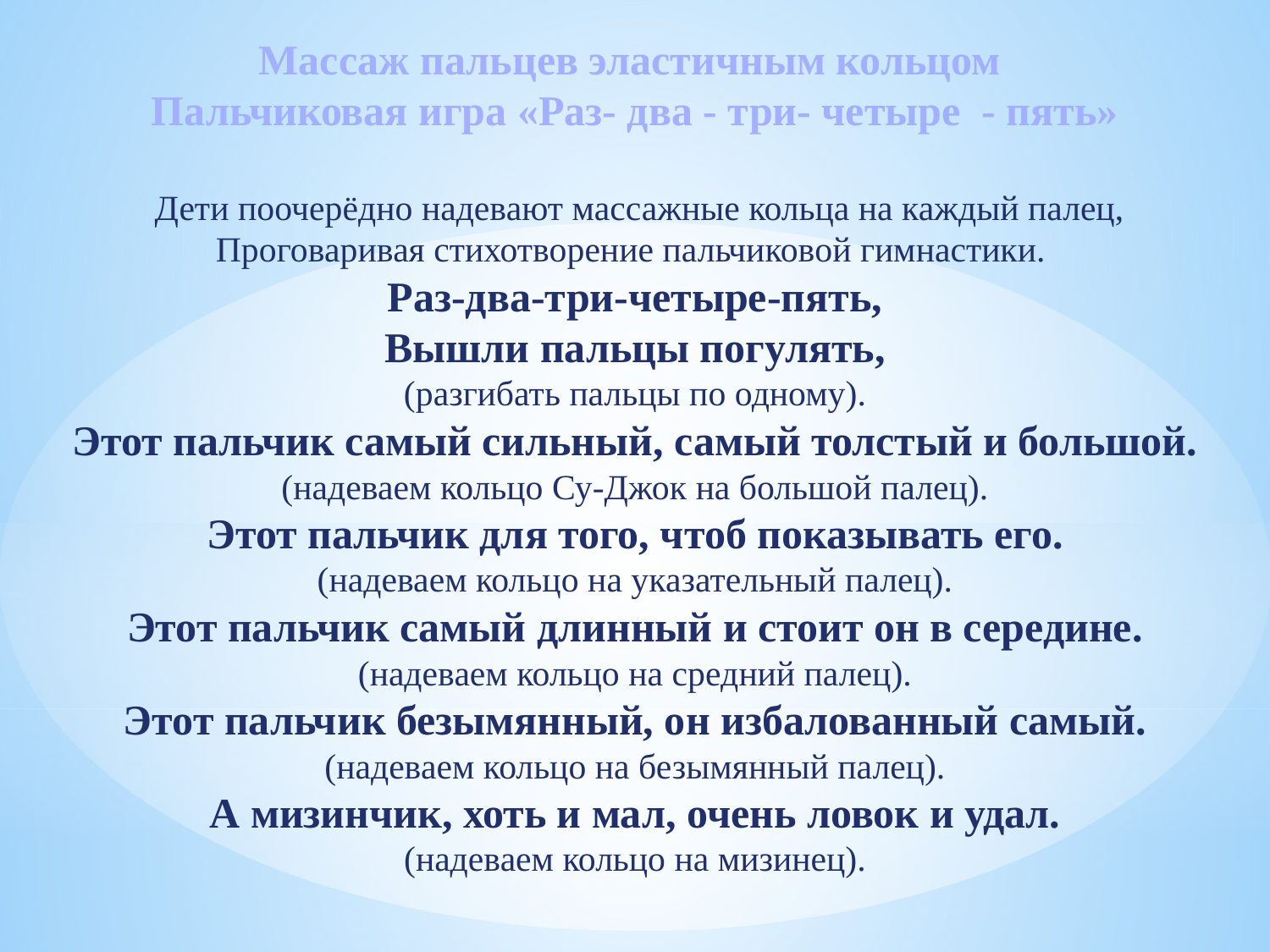

Массаж пальцев эластичным кольцом
Пальчиковая игра «Раз- два - три- четыре  - пять»

 Дети поочерёдно надевают массажные кольца на каждый палец,
Проговаривая стихотворение пальчиковой гимнастики.
Раз-два-три-четыре-пять,
Вышли пальцы погулять,
(разгибать пальцы по одному).
Этот пальчик самый сильный, самый толстый и большой.
(надеваем кольцо Су-Джок на большой палец).
Этот пальчик для того, чтоб показывать его.
(надеваем кольцо на указательный палец).
Этот пальчик самый длинный и стоит он в середине.
(надеваем кольцо на средний палец).
Этот пальчик безымянный, он избалованный самый.
(надеваем кольцо на безымянный палец).
А мизинчик, хоть и мал, очень ловок и удал.
(надеваем кольцо на мизинец).